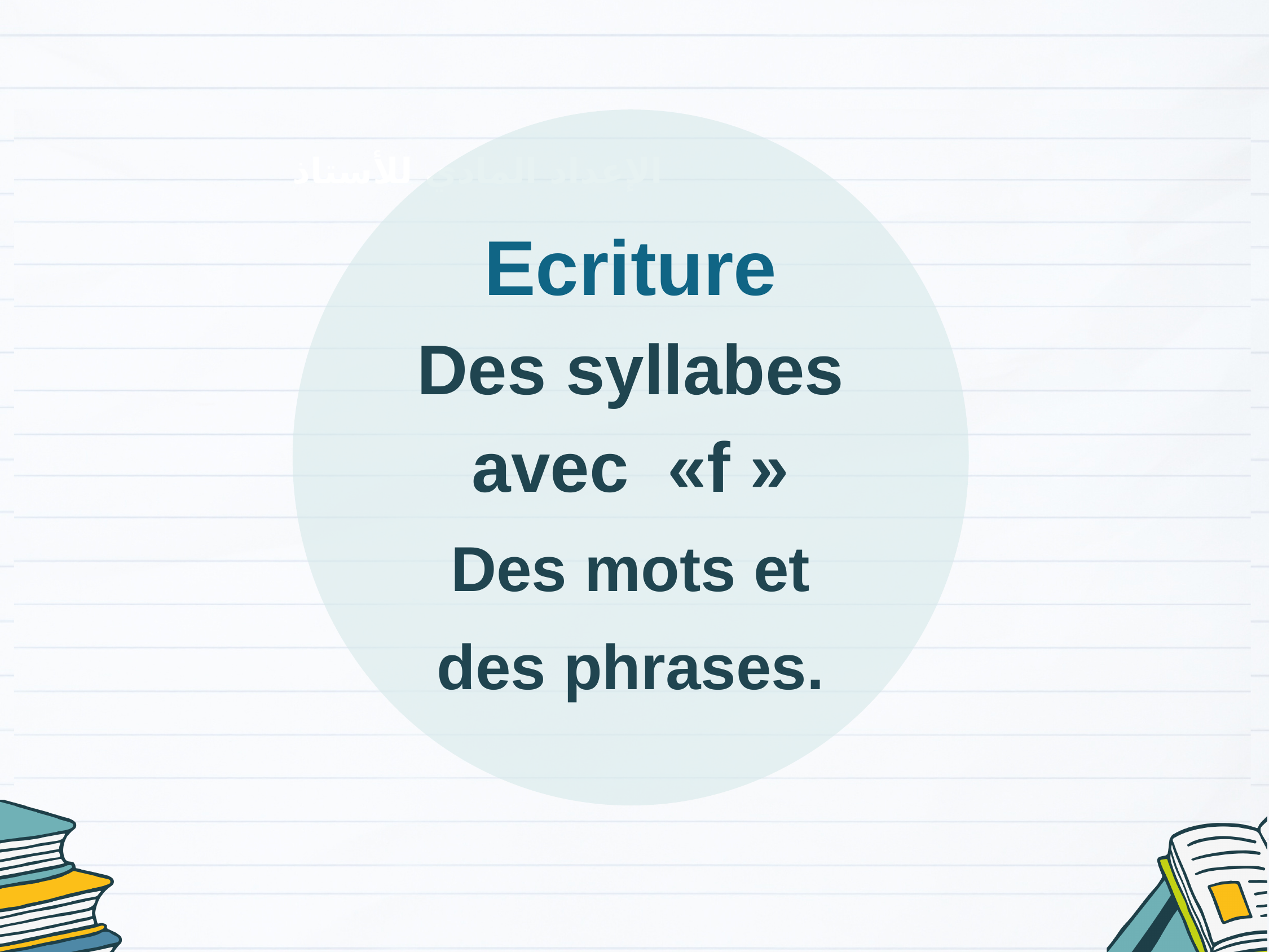

Ecriture
Des syllabes avec  «f »
Des mots et des phrases.
الإعداد المادي للأستاذ